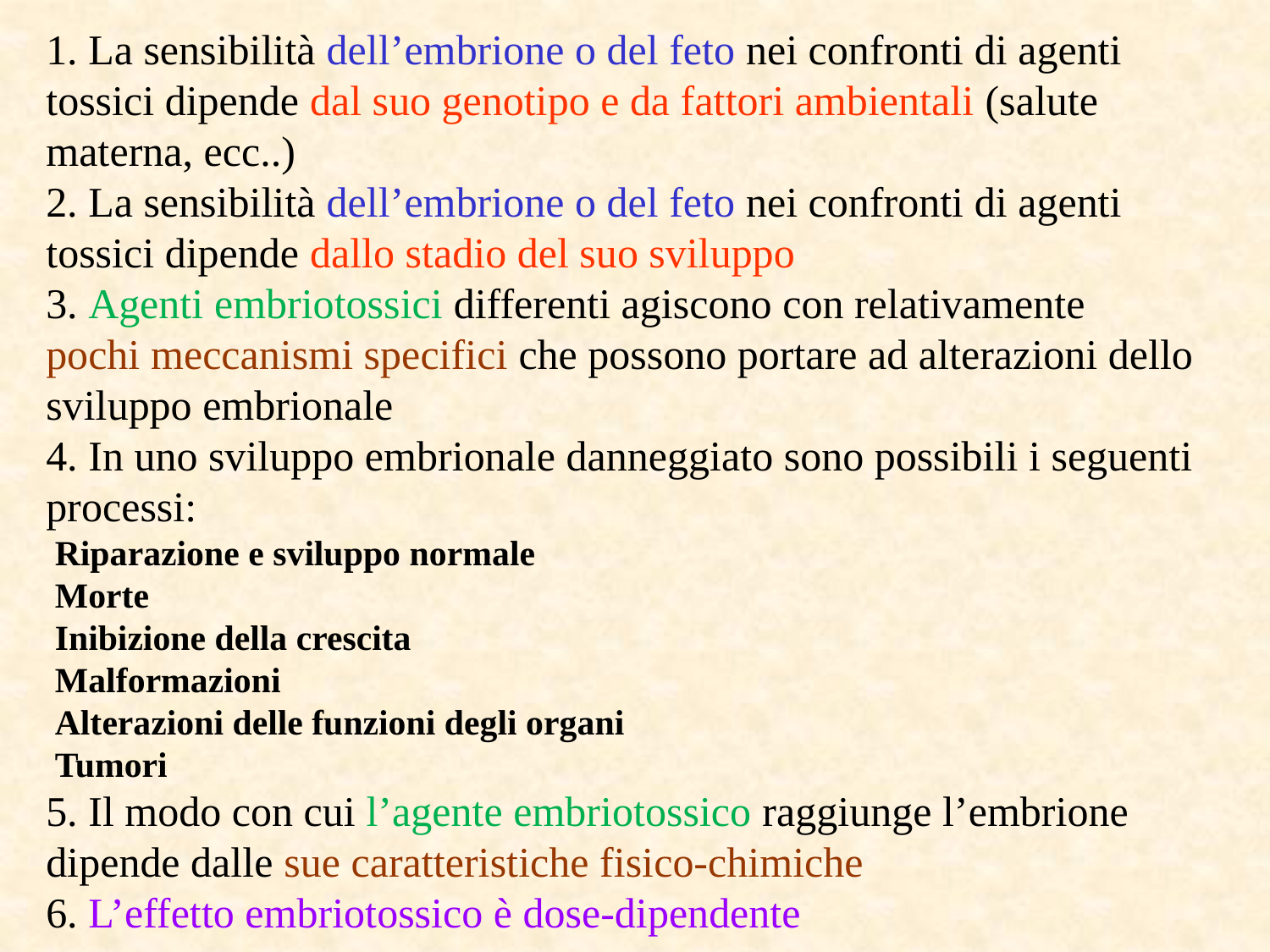

1. La sensibilità dell’embrione o del feto nei confronti di agenti
tossici dipende dal suo genotipo e da fattori ambientali (salute materna, ecc..)
2. La sensibilità dell’embrione o del feto nei confronti di agenti
tossici dipende dallo stadio del suo sviluppo
3. Agenti embriotossici differenti agiscono con relativamente
pochi meccanismi specifici che possono portare ad alterazioni dello sviluppo embrionale
4. In uno sviluppo embrionale danneggiato sono possibili i seguenti processi:
 Riparazione e sviluppo normale
 Morte
 Inibizione della crescita
 Malformazioni
 Alterazioni delle funzioni degli organi
 Tumori
5. Il modo con cui l’agente embriotossico raggiunge l’embrione
dipende dalle sue caratteristiche fisico-chimiche
6. L’effetto embriotossico è dose-dipendente